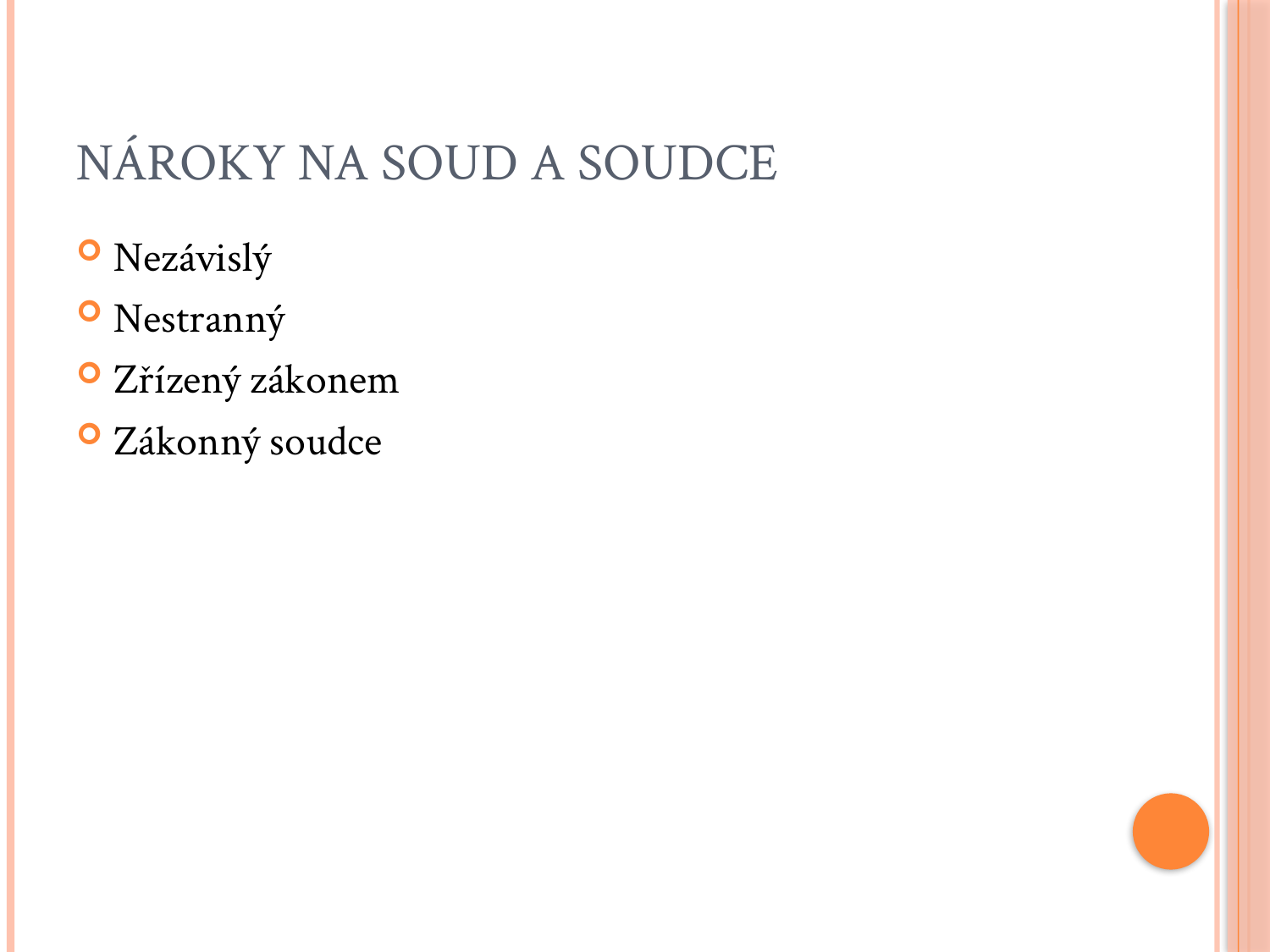

# Nároky na soud a soudce
Nezávislý
Nestranný
Zřízený zákonem
Zákonný soudce